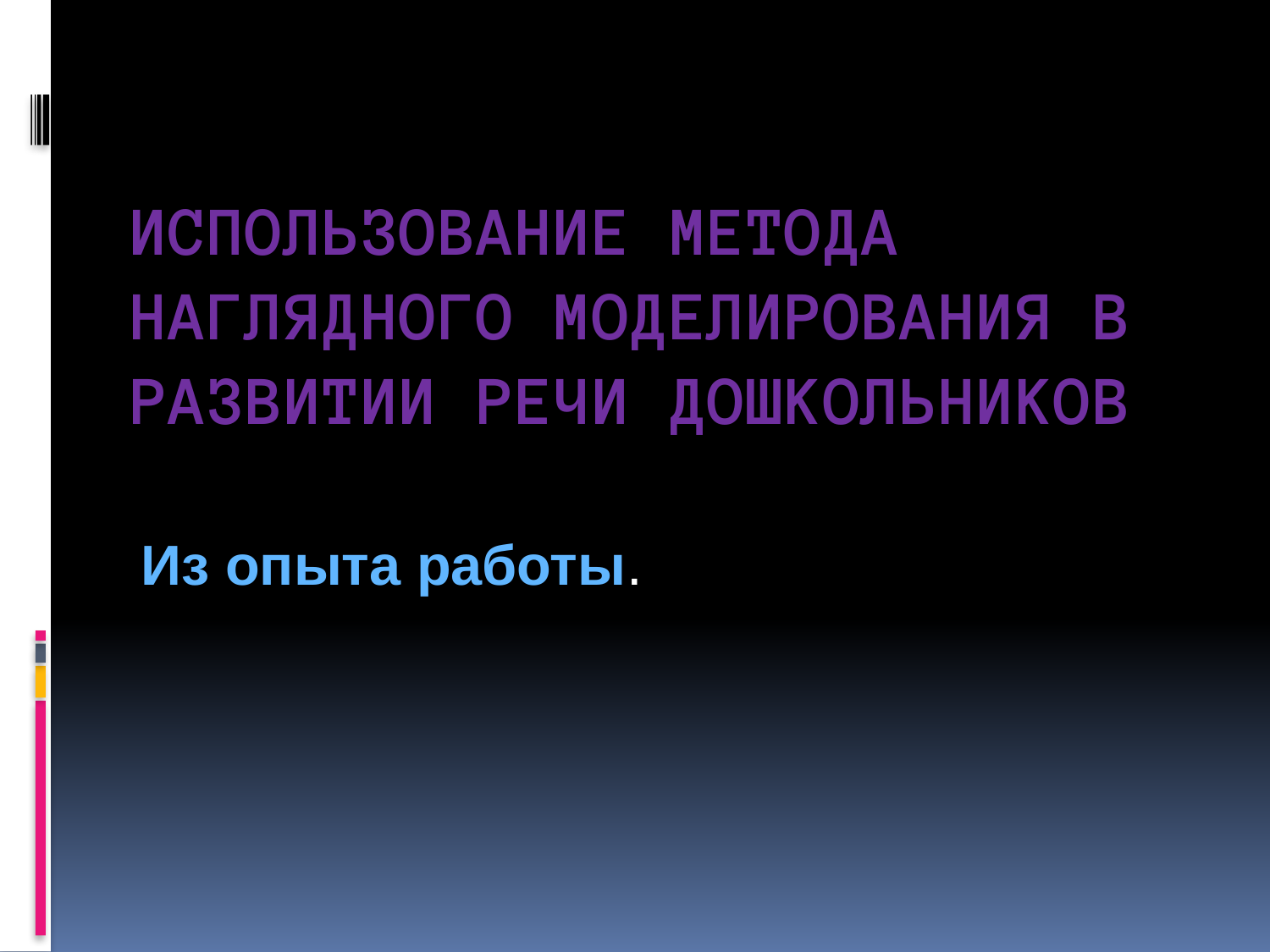

# Использование метода наглядного моделирования в развитии речи дошкольников
Из опыта работы.